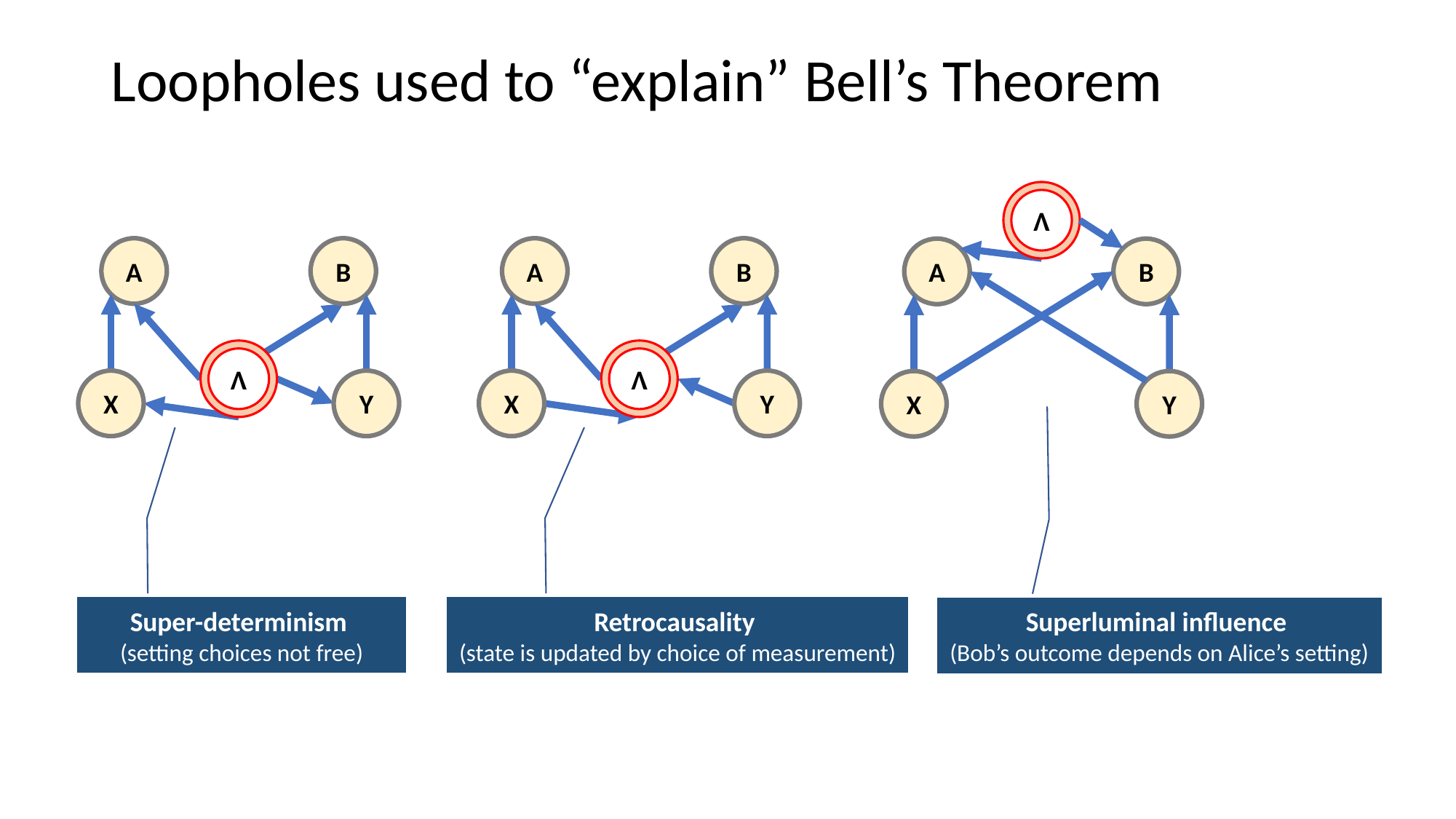

# Loopholes used to “explain” Bell’s Theorem
Λ
A
B
X
Y
A
B
Λ
X
Y
A
B
Λ
X
Y
Super-determinism
(setting choices not free)
Retrocausality
(state is updated by choice of measurement)
Superluminal influence
(Bob’s outcome depends on Alice’s setting)